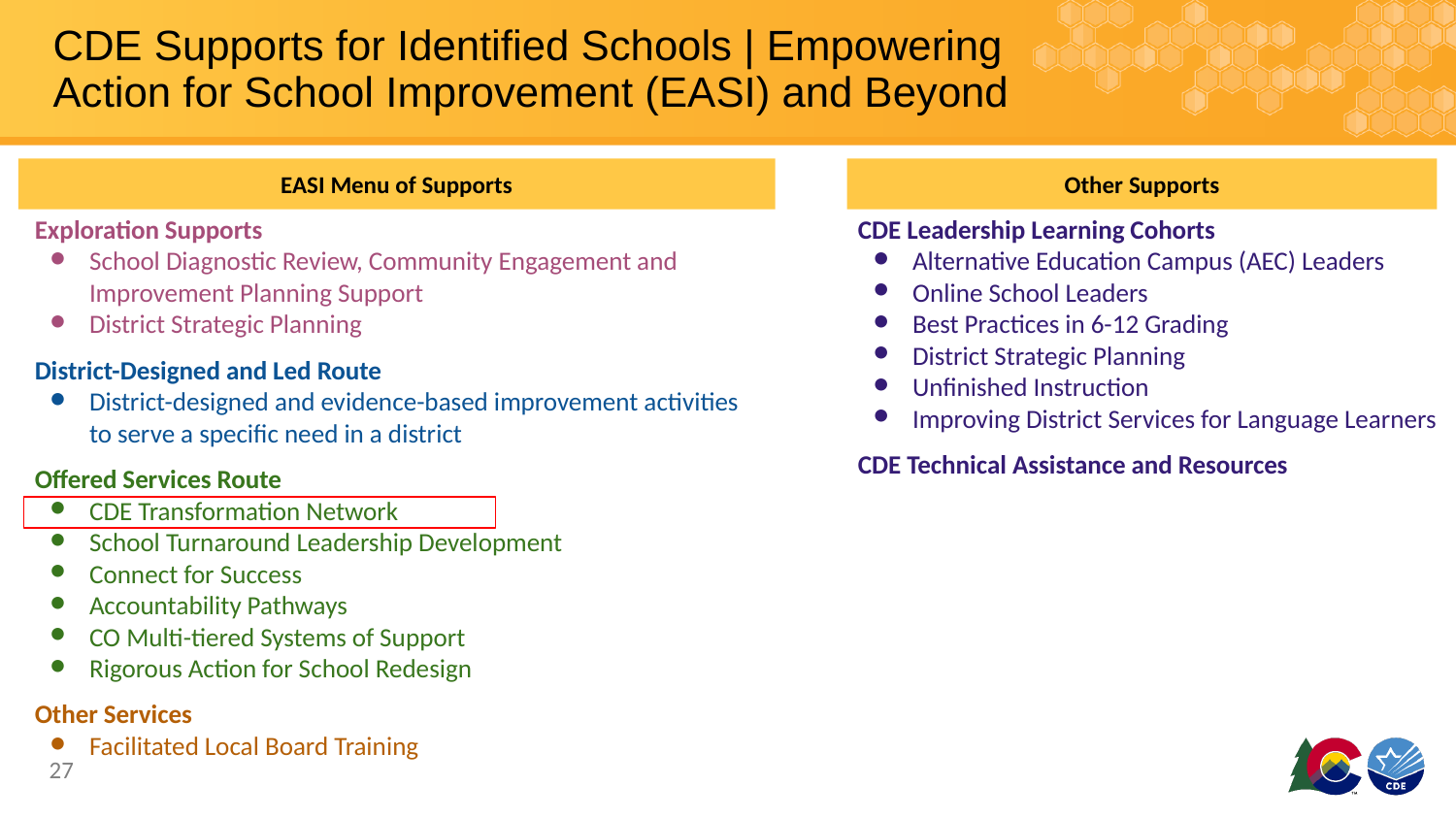

# CDE Supports for Identified Schools | Empowering Action for School Improvement (EASI) and Beyond
EASI Menu of Supports
Other Supports

Exploration Supports
School Diagnostic Review, Community Engagement and Improvement Planning Support
District Strategic Planning

District-Designed and Led Route
District-designed and evidence-based improvement activities to serve a specific need in a district

Offered Services Route
CDE Transformation Network
School Turnaround Leadership Development
Connect for Success
Accountability Pathways
CO Multi-tiered Systems of Support
Rigorous Action for School Redesign

Other Services
Facilitated Local Board Training
CDE Leadership Learning Cohorts
Alternative Education Campus (AEC) Leaders
Online School Leaders
Best Practices in 6-12 Grading
District Strategic Planning
Unfinished Instruction
Improving District Services for Language Learners

CDE Technical Assistance and Resources

27